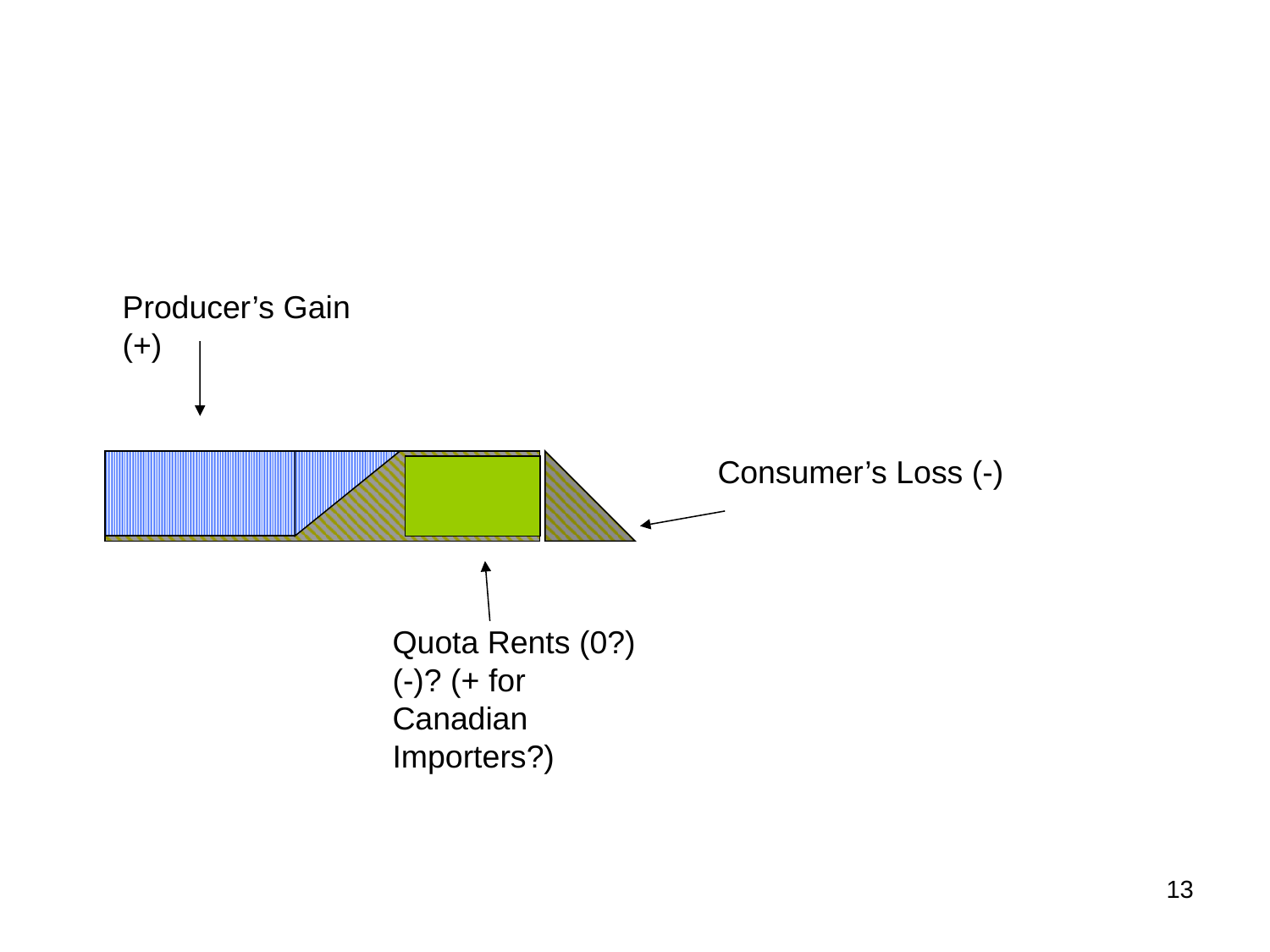

Producer’s Gain (+)

Consumer’s Loss (-)

Quota Rents (0?) (-)? (+ for Canadian Importers?)
13